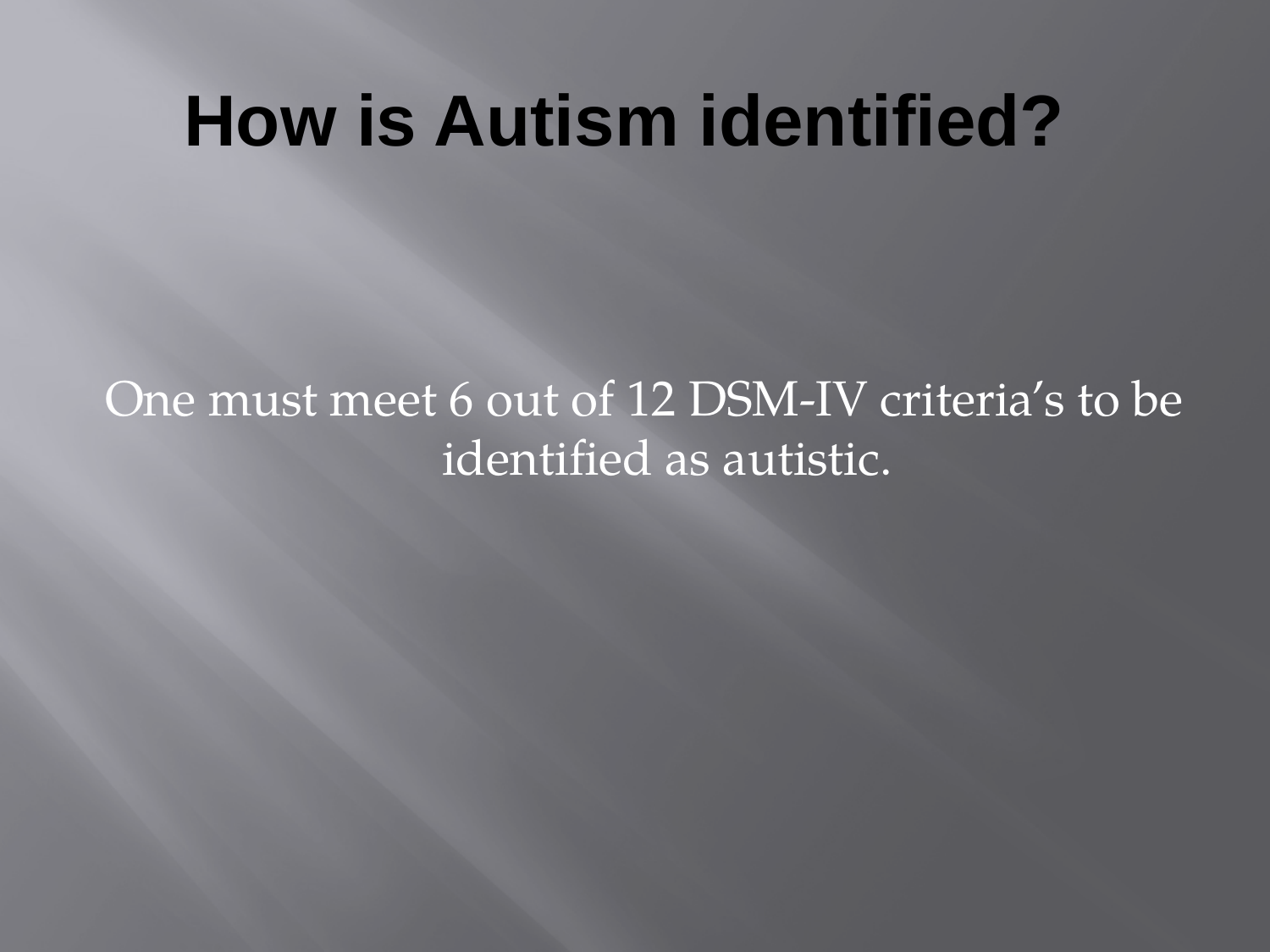

# How is Autism identified?

One must meet 6 out of 12 DSM-IV criteria’s to be identified as autistic.